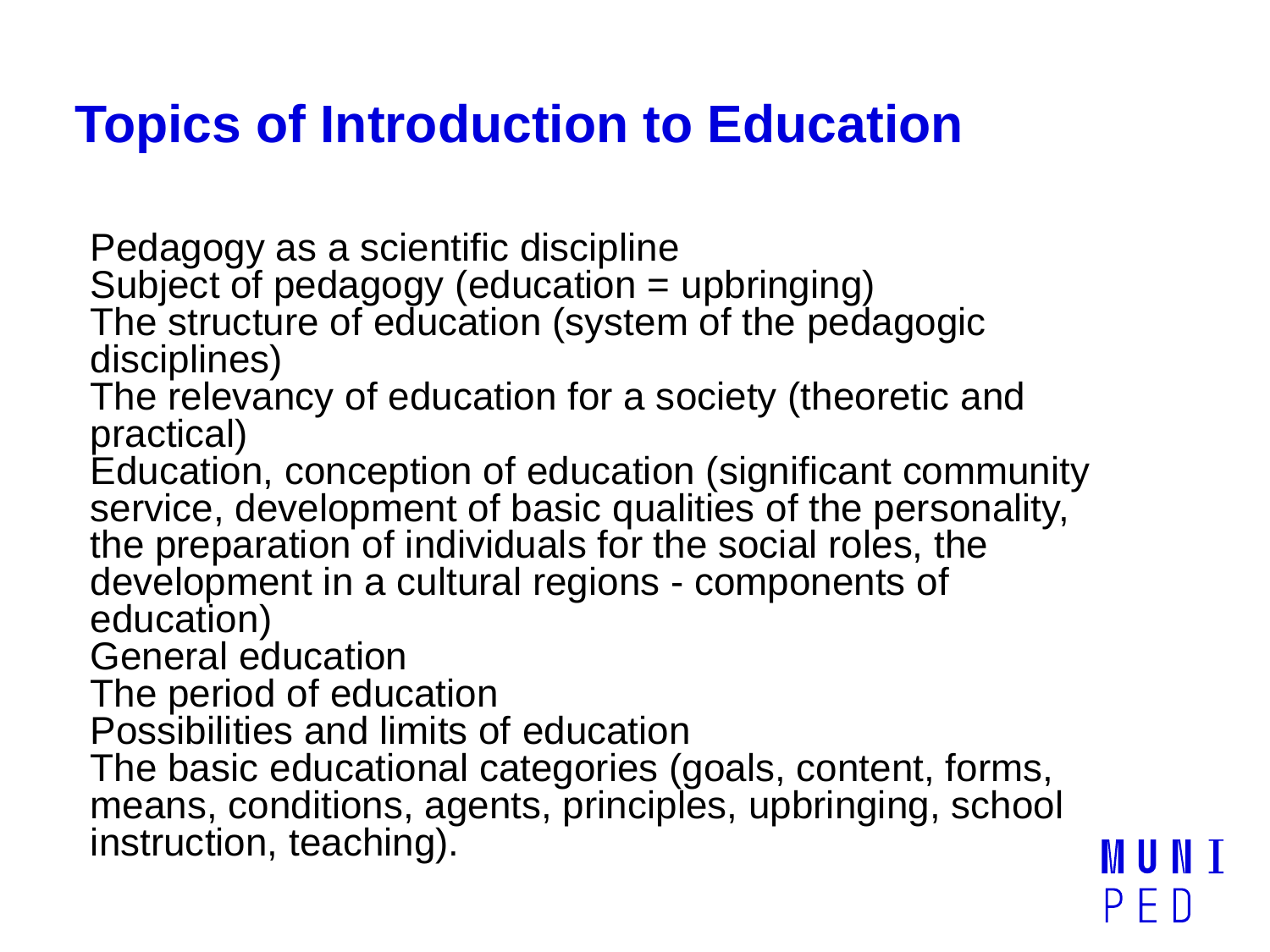

# Topics of Introduction to Education
Pedagogy as a scientific discipline
Subject of pedagogy (education = upbringing)
The structure of education (system of the pedagogic disciplines)
The relevancy of education for a society (theoretic and practical)
Education, conception of education (significant community service, development of basic qualities of the personality, the preparation of individuals for the social roles, the development in a cultural regions - components of education)
General education
The period of education
Possibilities and limits of education
The basic educational categories (goals, content, forms, means, conditions, agents, principles, upbringing, school instruction, teaching).